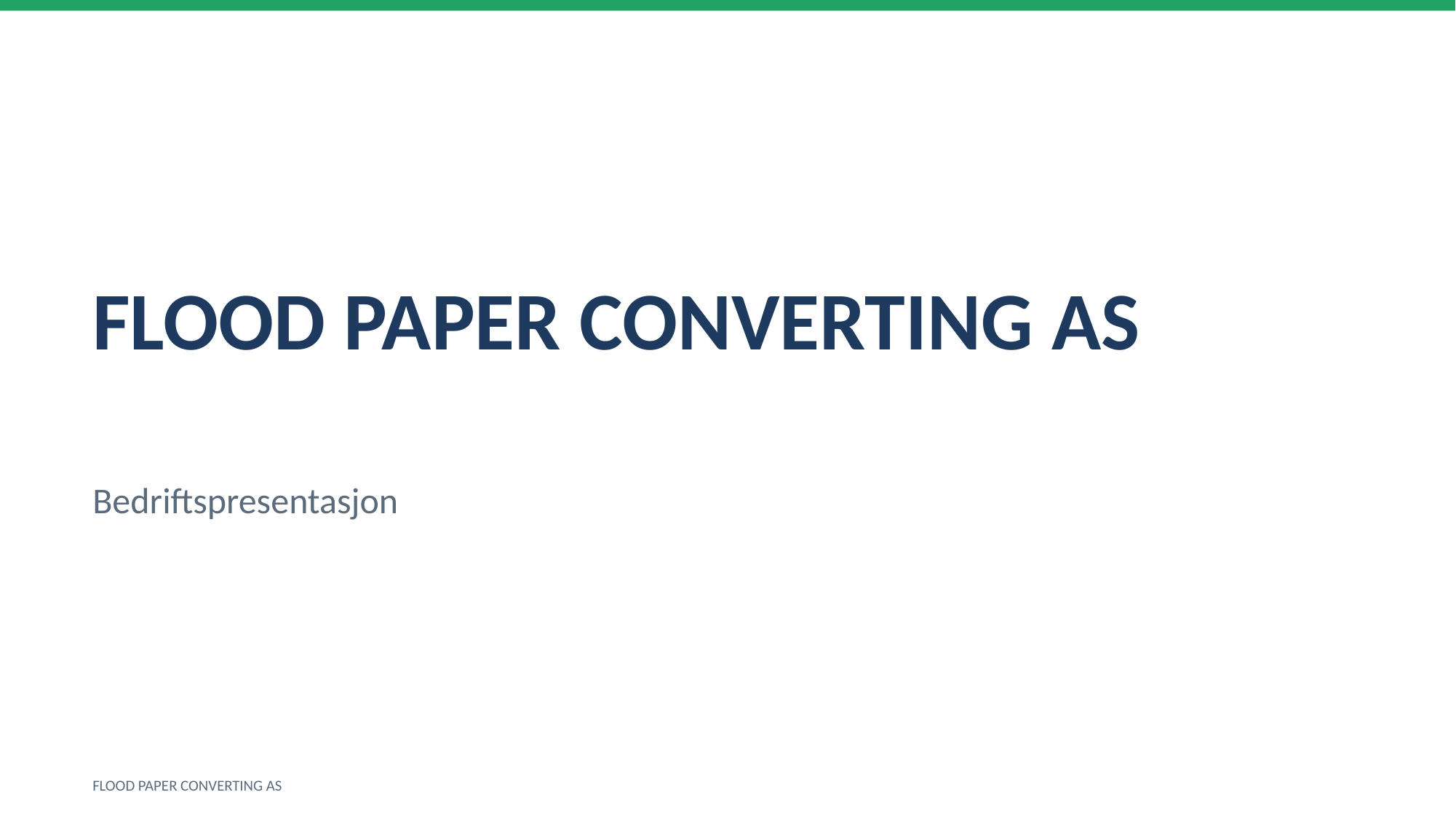

FLOOD PAPER CONVERTING AS
Bedriftspresentasjon
FLOOD PAPER CONVERTING AS